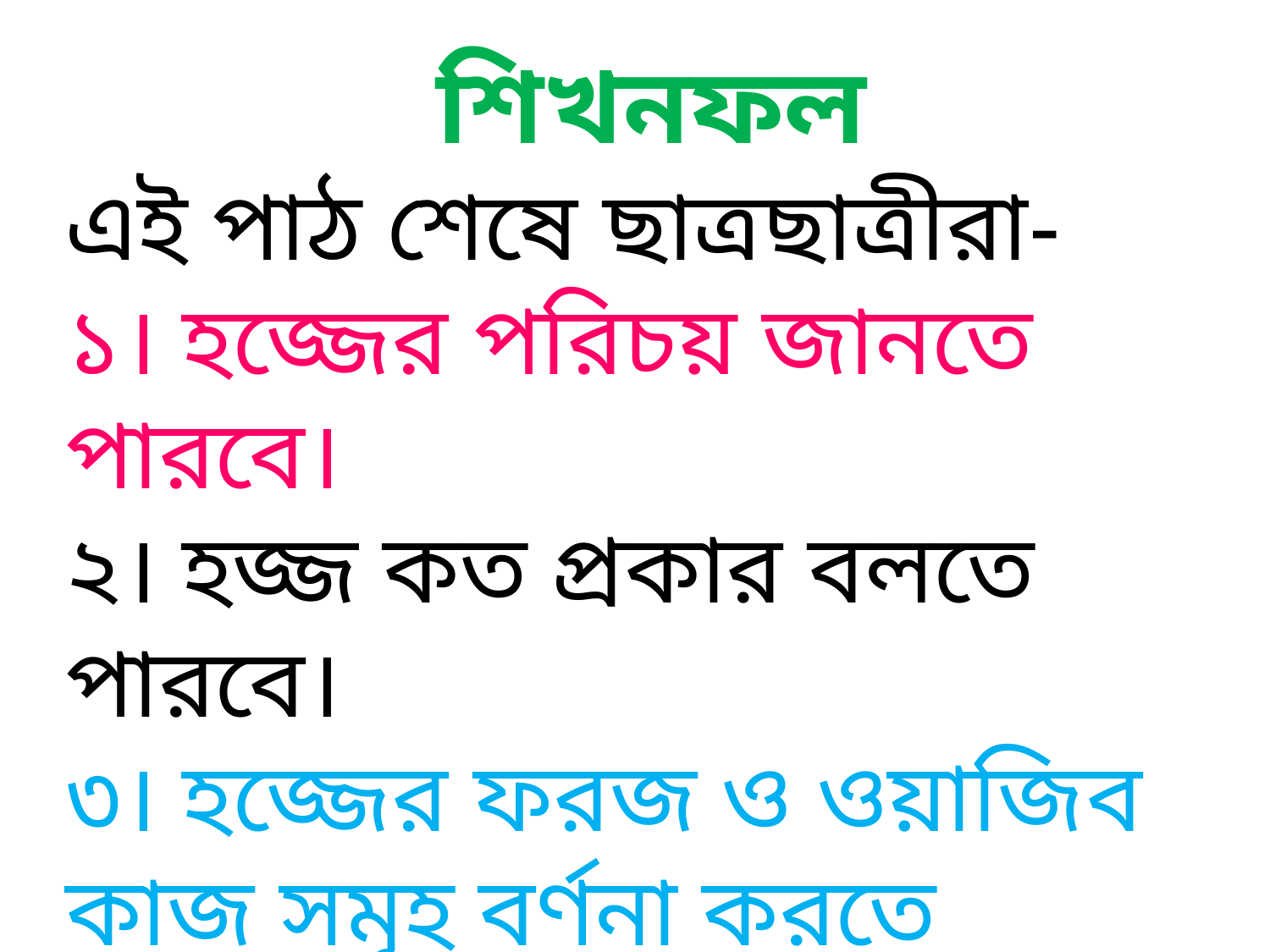

শিখনফল
এই পাঠ শেষে ছাত্রছাত্রীরা-
১। হজ্জের পরিচয় জানতে পারবে।
২। হজ্জ কত প্রকার বলতে পারবে।
৩। হজ্জের ফরজ ও ওয়াজিব কাজ সমূহ বর্ণনা করতে পারবে।